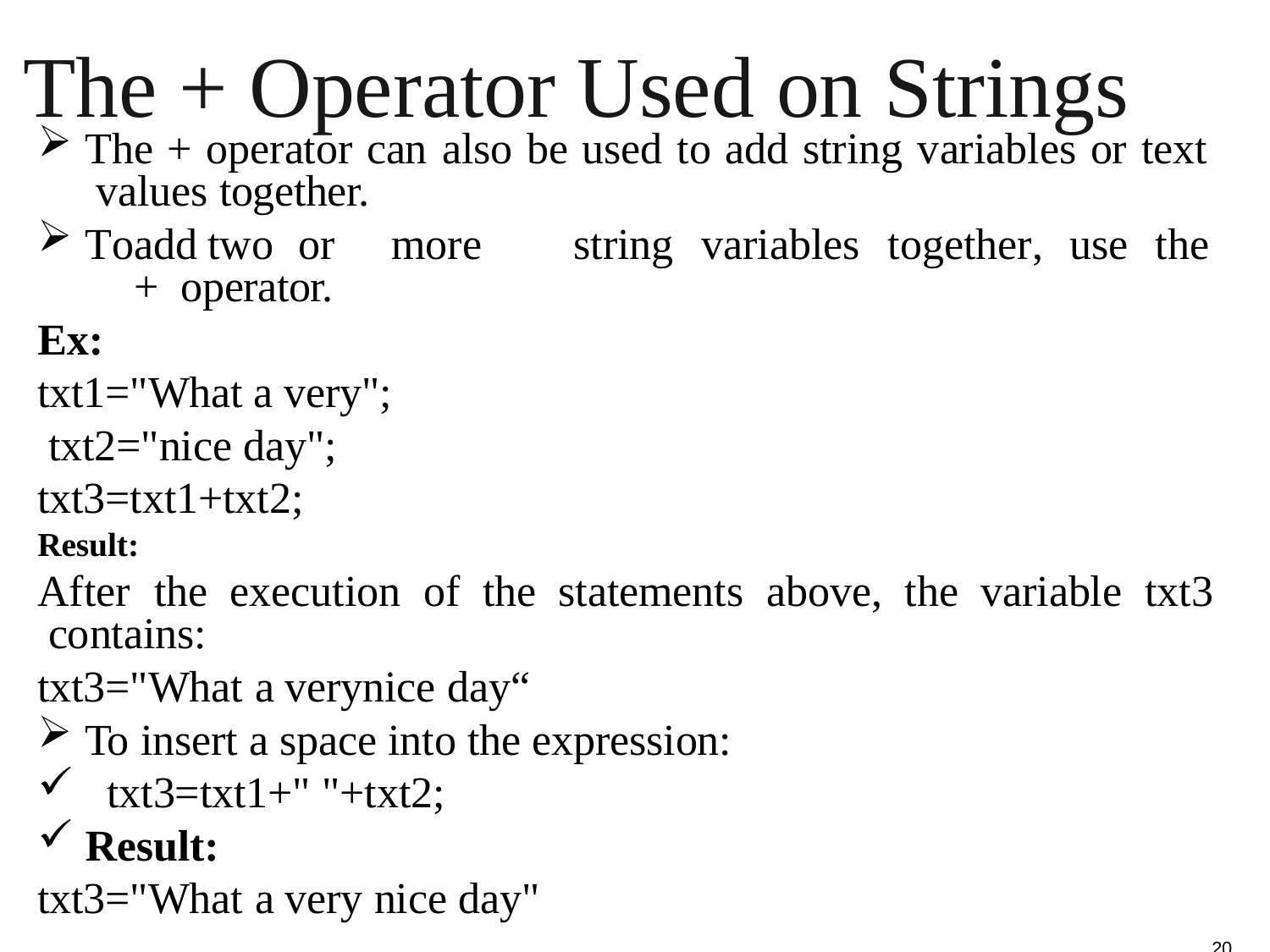

# The + Operator Used on Strings
The + operator can also be used to add string variables or text  values together.
To	add	two	or	more	string	variables	together,	use	the	+  operator.
Ex:
txt1="What a very";  txt2="nice day";  txt3=txt1+txt2;
Result:
After	the	execution	of	the	statements	above,	the	variable	txt3  contains:
txt3="What a verynice day“
To insert a space into the expression:
txt3=txt1+" "+txt2;
Result:
txt3="What a very nice day"
20